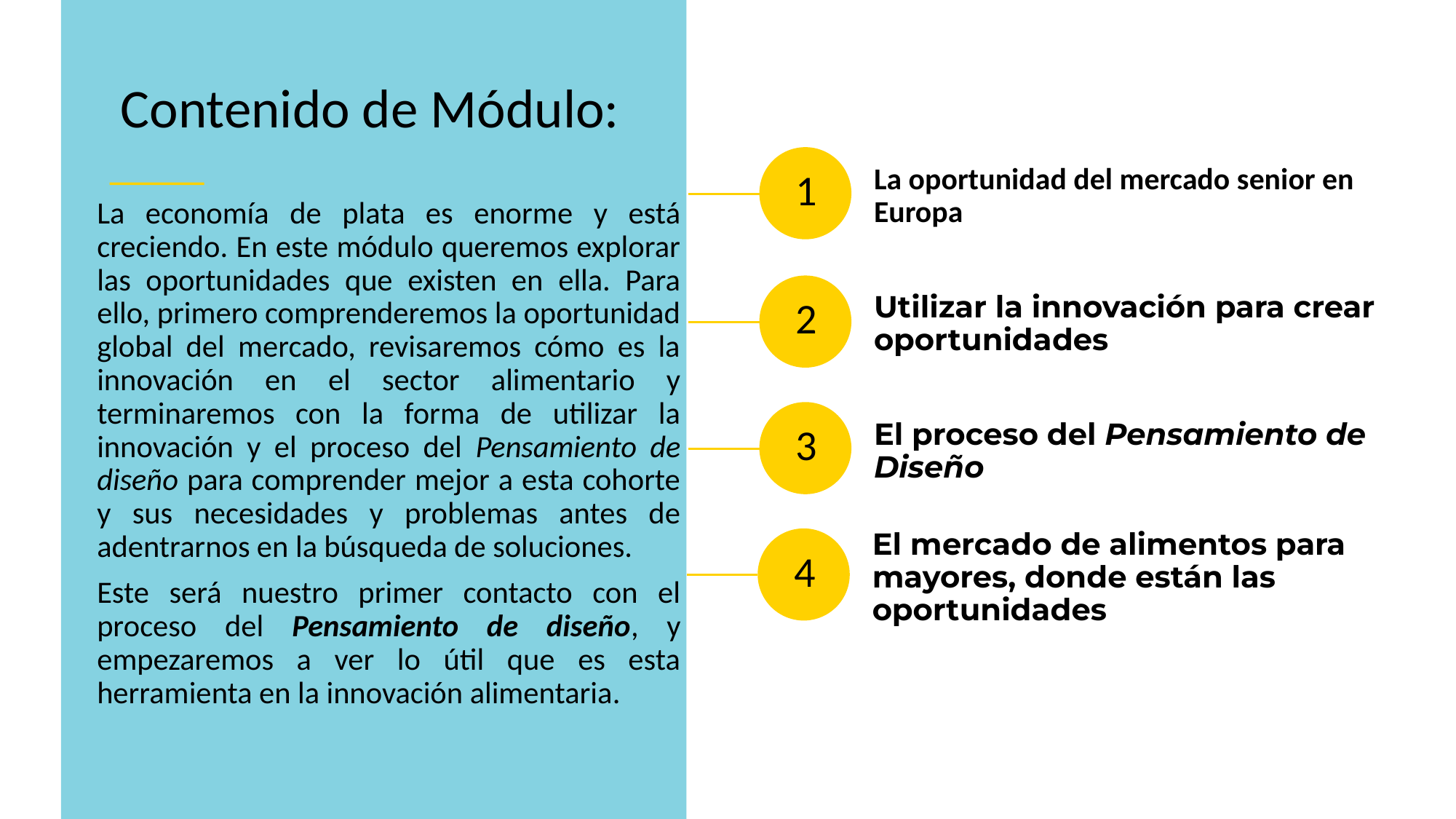

Contenido de Módulo:
La oportunidad del mercado senior en Europa
1
La economía de plata es enorme y está creciendo. En este módulo queremos explorar las oportunidades que existen en ella. Para ello, primero comprenderemos la oportunidad global del mercado, revisaremos cómo es la innovación en el sector alimentario y terminaremos con la forma de utilizar la innovación y el proceso del Pensamiento de diseño para comprender mejor a esta cohorte y sus necesidades y problemas antes de adentrarnos en la búsqueda de soluciones.
Este será nuestro primer contacto con el proceso del Pensamiento de diseño, y empezaremos a ver lo útil que es esta herramienta en la innovación alimentaria.
Utilizar la innovación para crear oportunidades
2

El proceso del Pensamiento de Diseño

3

El mercado de alimentos para mayores, donde están las oportunidades

4